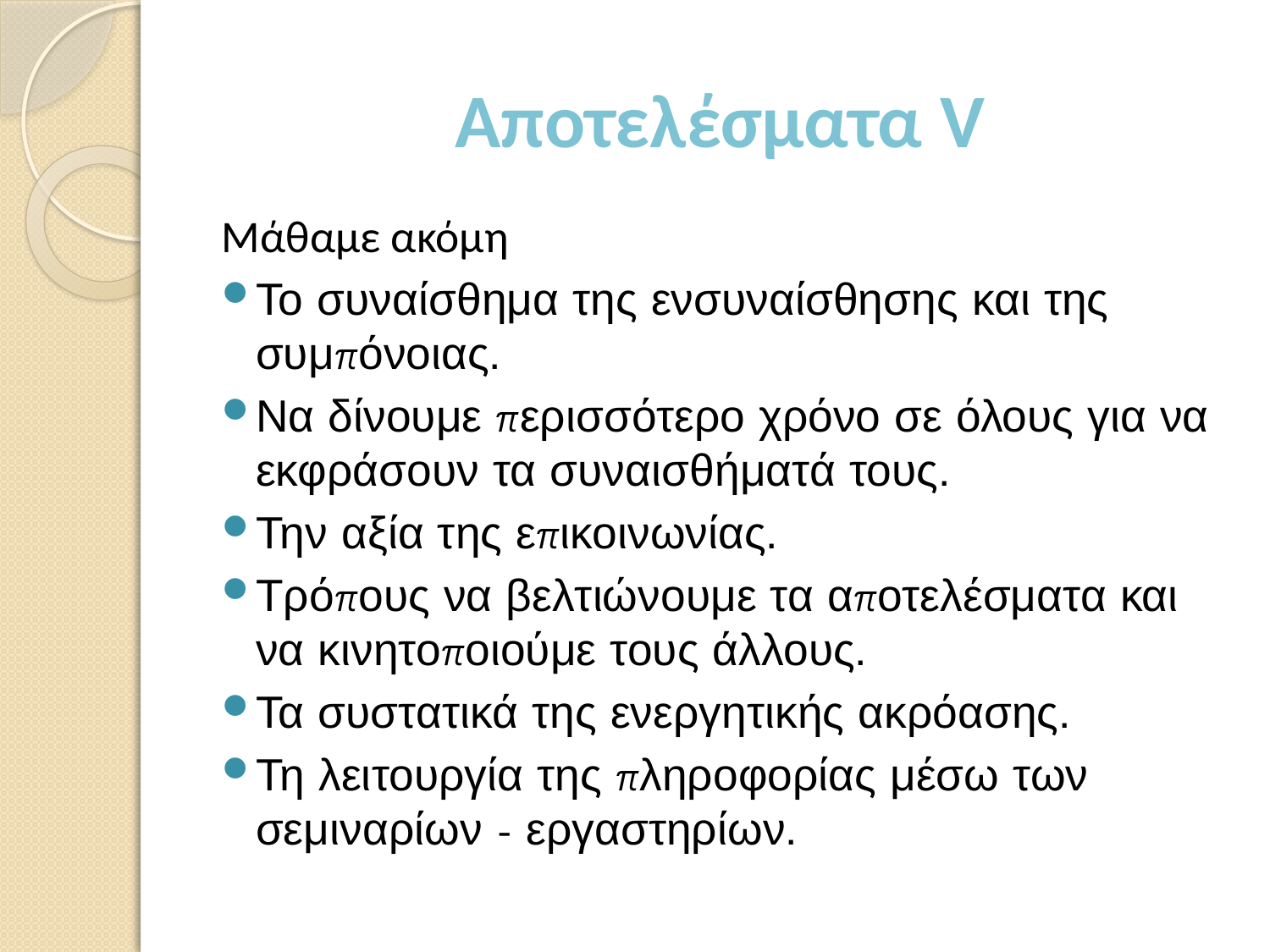

# Αποτελέσματα V
Μάθαμε ακόμη
Το συναίσθημα της ενσυναίσθησης και της συμπόνοιας.
Να δίνουμε περισσότερο χρόνο σε όλους για να εκφράσουν τα συναισθήματά τους.
Την αξία της επικοινωνίας.
Τρόπους να βελτιώνουμε τα αποτελέσματα και να κινητοποιούμε τους άλλους.
Τα συστατικά της ενεργητικής ακρόασης.
Τη λειτουργία της πληροφορίας μέσω των σεμιναρίων - εργαστηρίων.